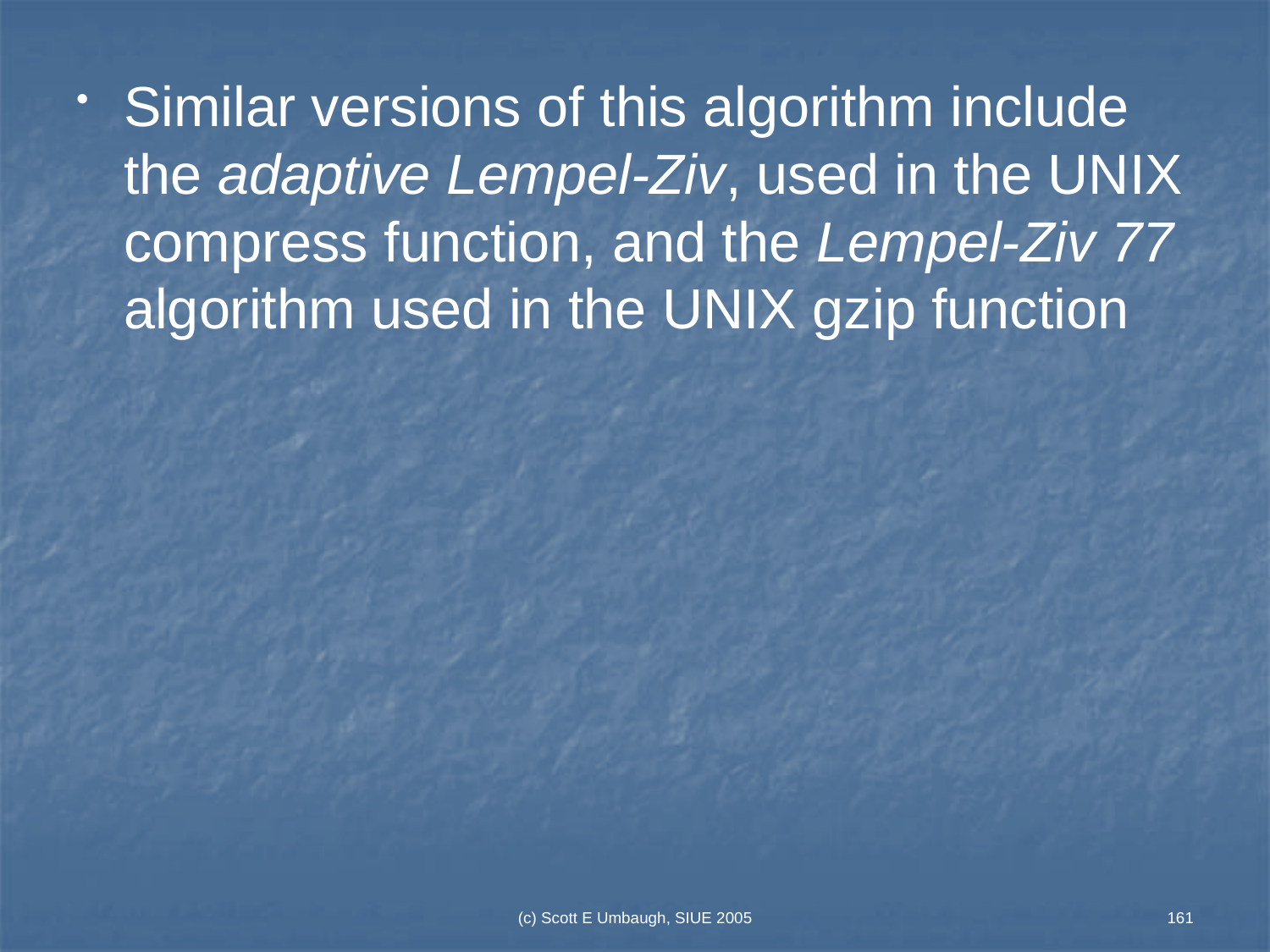

Similar versions of this algorithm include the adaptive Lempel-Ziv, used in the UNIX compress function, and the Lempel-Ziv 77 algorithm used in the UNIX gzip function
(c) Scott E Umbaugh, SIUE 2005
161